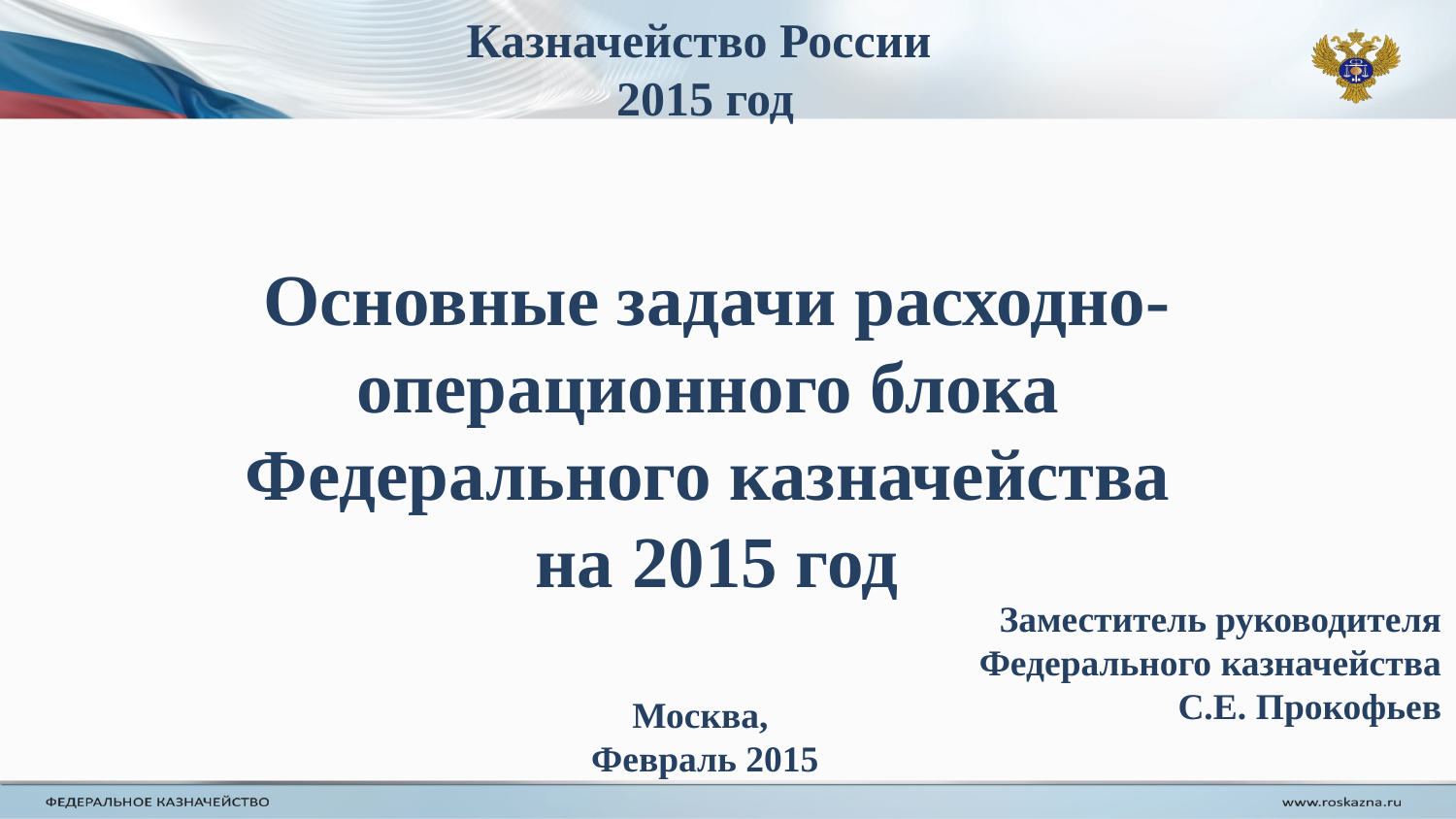

Казначейство России
2015 год
Основные задачи расходно-операционного блока
Федерального казначейства
на 2015 год
Заместитель руководителя Федерального казначейства
С.Е. Прокофьев

Москва,
Февраль 2015